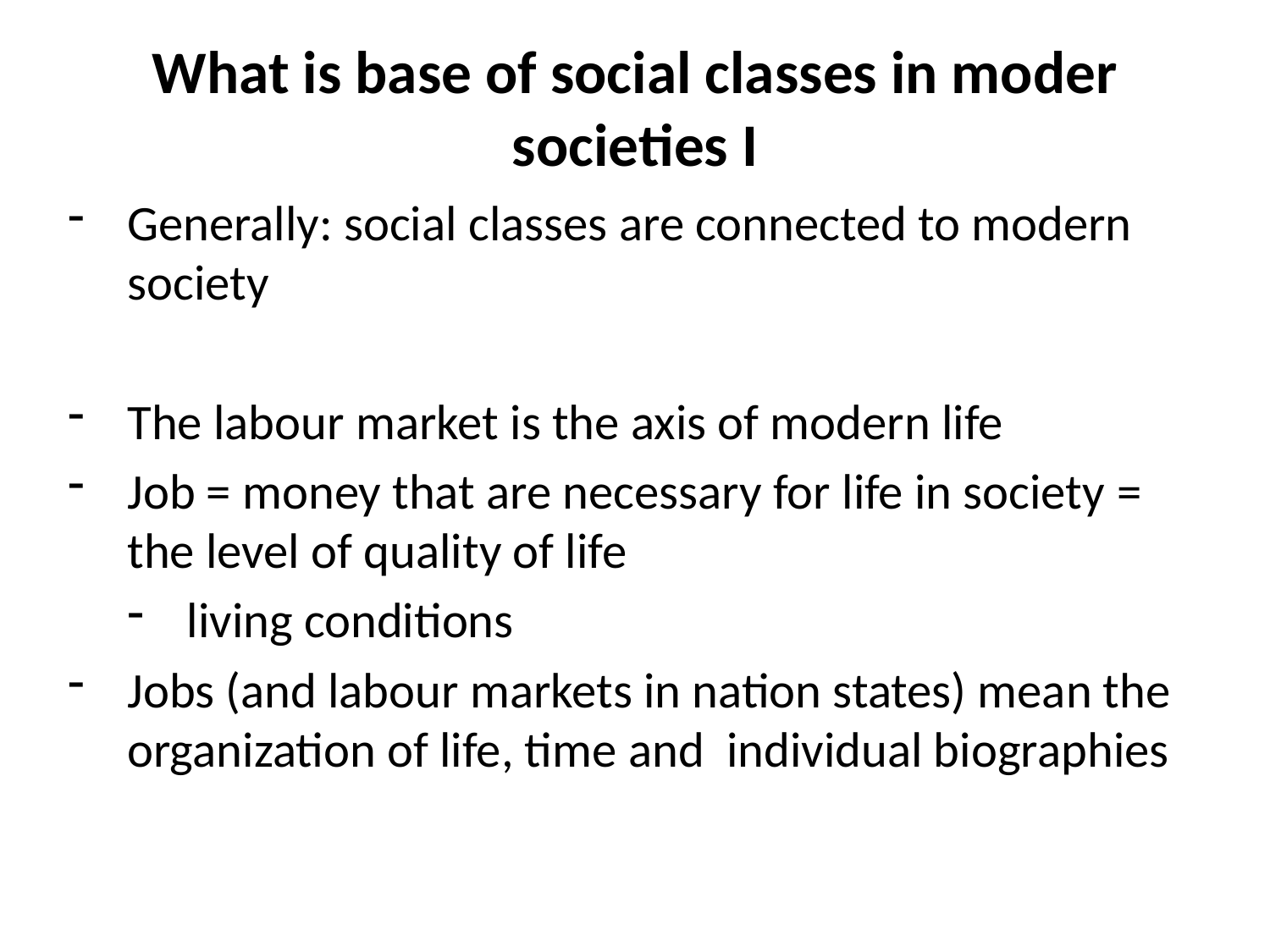

What is base of social classes in moder societies I
Generally: social classes are connected to modern society

The labour market is the axis of modern life
Job = money that are necessary for life in society = the level of quality of life
living conditions
Jobs (and labour markets in nation states) mean the organization of life, time and  individual biographies